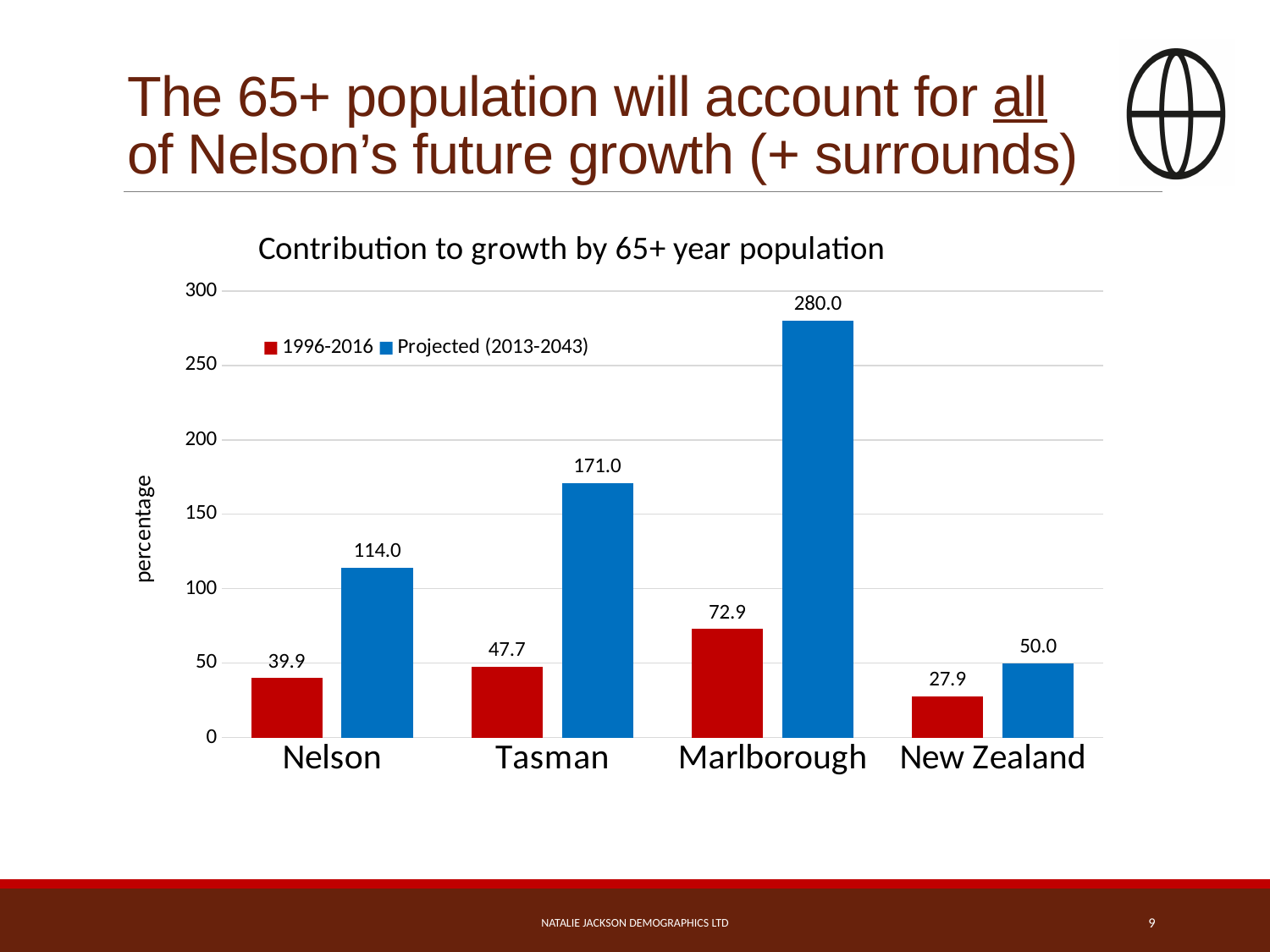

# The 65+ population will account for all of Nelson’s future growth (+ surrounds)

### Chart: Contribution to growth by 65+ year population

| Category | 1996-2016 | Projected (2013-2043) |
|---|---|---|
| Nelson | 39.9 | 114.0 |
| Tasman | 47.7 | 171.0 |
| Marlborough | 72.9 | 280.0 |
| New Zealand | 27.9 | 50.0 |
Natalie Jackson Demographics Ltd
9